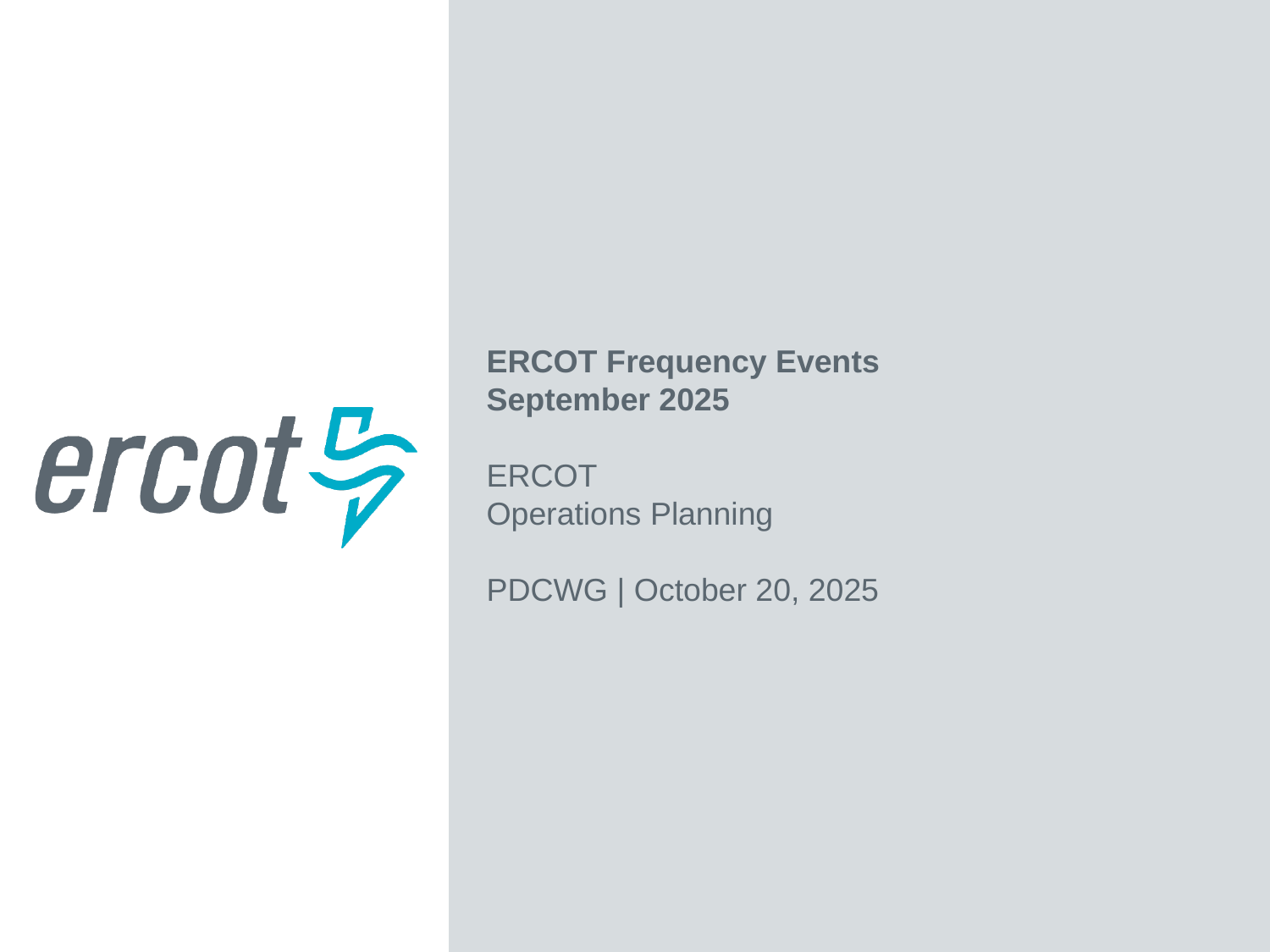

ERCOT Frequency Events
September 2025

ERCOT
Operations Planning

PDCWG | October 20, 2025